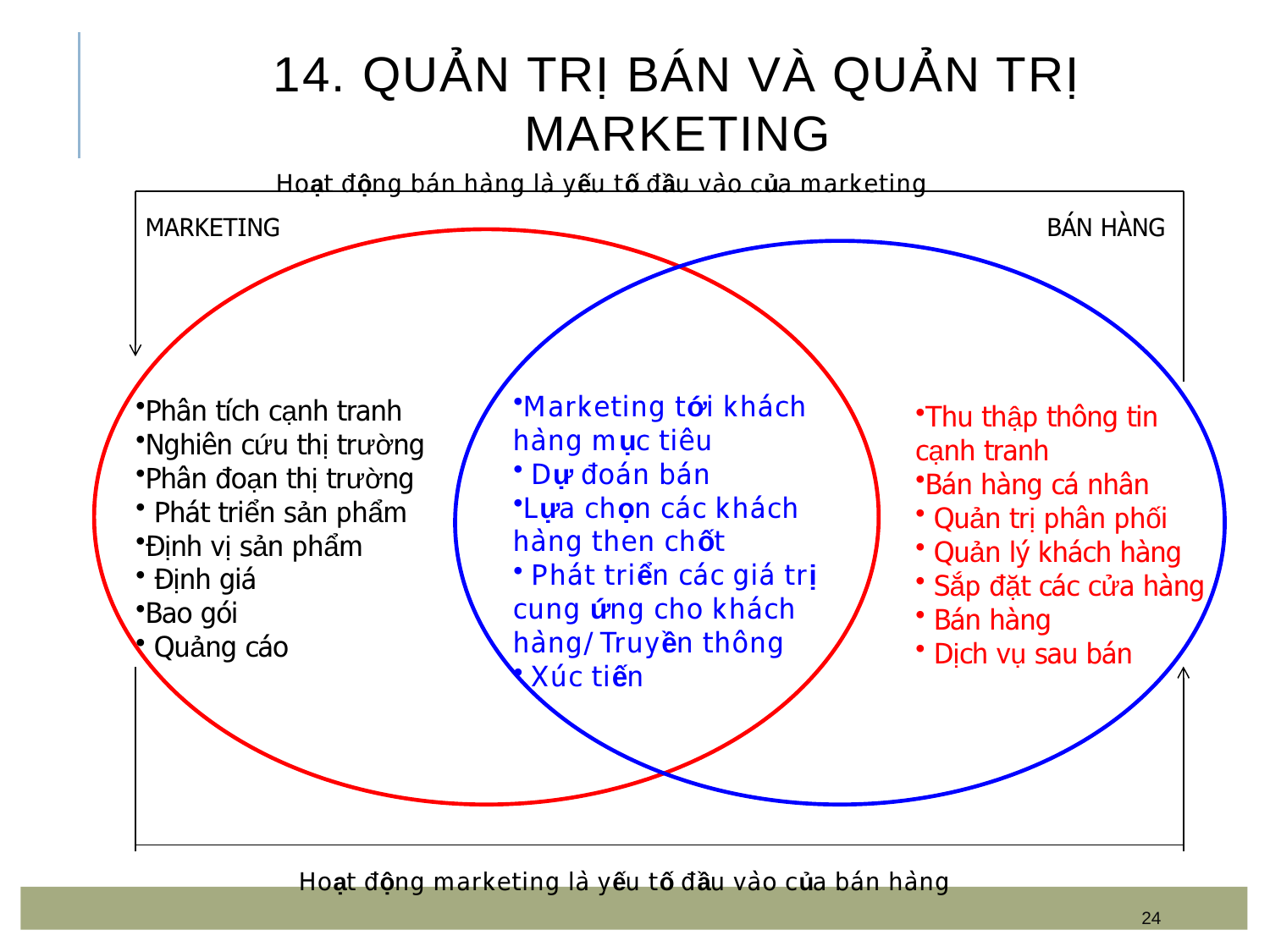

# 14. Quản trị bán và quản trị marketing
Hoạt động bán hàng là yếu tố đầu vào của marketing
MARKETING
BÁN HÀNG

Marketing tới khách hàng mục tiêu
 Dự đoán bán
Lựa chọn các khách hàng then chốt
 Phát triển các giá trị cung ứng cho khách hàng/Truyền thông
 Xúc tiến
Phân tích cạnh tranh
Nghiên cứu thị trường
Phân đoạn thị trường
 Phát triển sản phẩm
Định vị sản phẩm
 Định giá
Bao gói
 Quảng cáo
Thu thập thông tin        cạnh tranh
Bán hàng cá nhân
 Quản trị phân phối
 Quản lý khách hàng
 Sắp đặt các cửa hàng
 Bán hàng
 Dịch vụ sau bán
Hoạt động marketing là yếu tố đầu vào của bán hàng
24